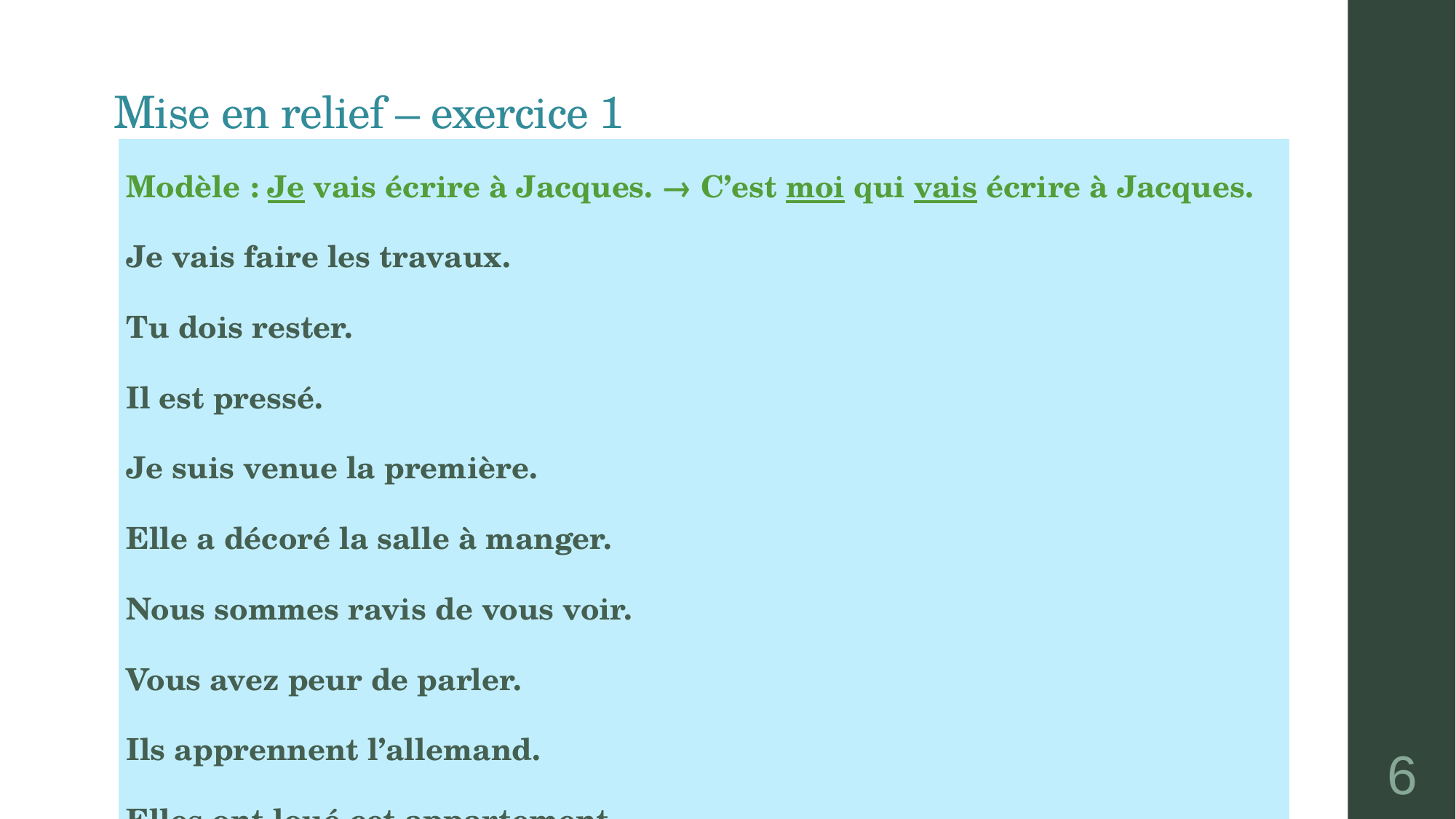

# Mise en relief – exercice 1
| Modèle : Je vais écrire à Jacques. → C’est moi qui vais écrire à Jacques. Je vais faire les travaux. Tu dois rester. Il est pressé. Je suis venue la première. Elle a décoré la salle à manger. Nous sommes ravis de vous voir. Vous avez peur de parler. Ils apprennent l’allemand. Elles ont loué cet appartement. |
| --- |
6